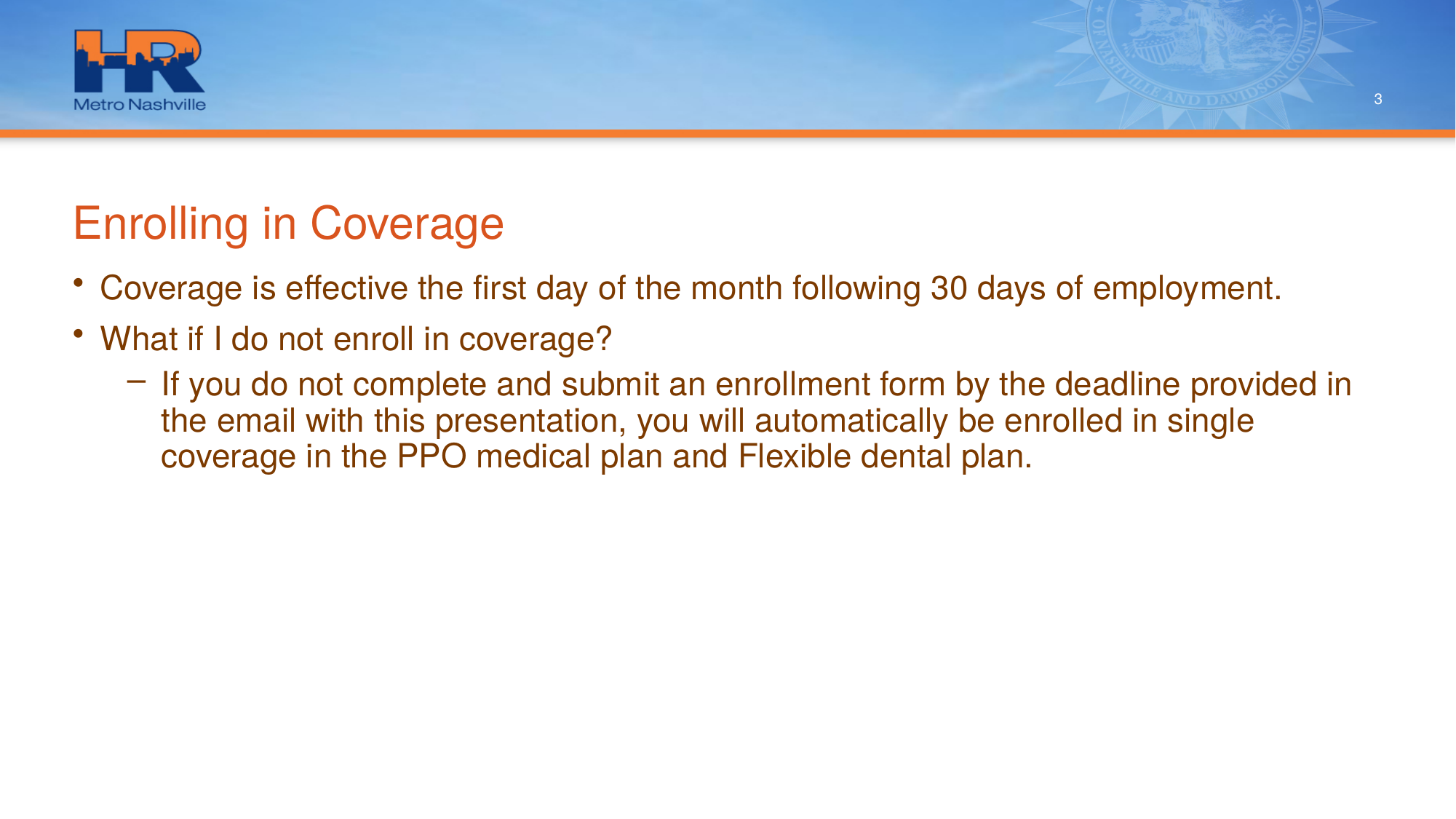

3
# Enrolling in Coverage
Coverage is effective the first day of the month following 30 days of employment.
What if I do not enroll in coverage?
If you do not complete and submit an enrollment form by the deadline provided in the email with this presentation, you will automatically be enrolled in single coverage in the PPO medical plan and Flexible dental plan.